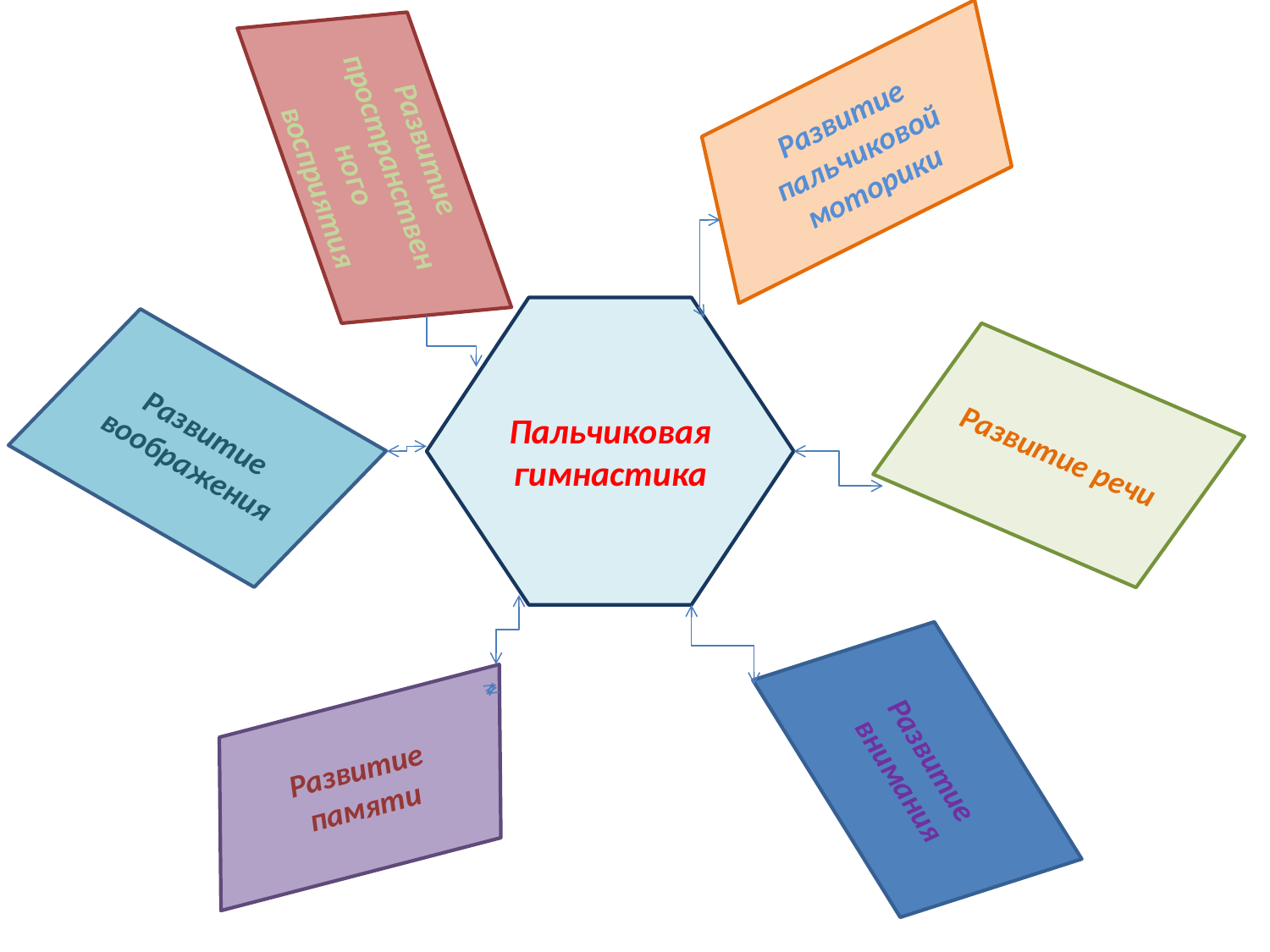

Развитие пальчиковой моторики
Развитие пространственного восприятия
о
Пальчиковая гимнастика

Развитие воображения
Развитие речи
Развитие внимания
Развитие памяти